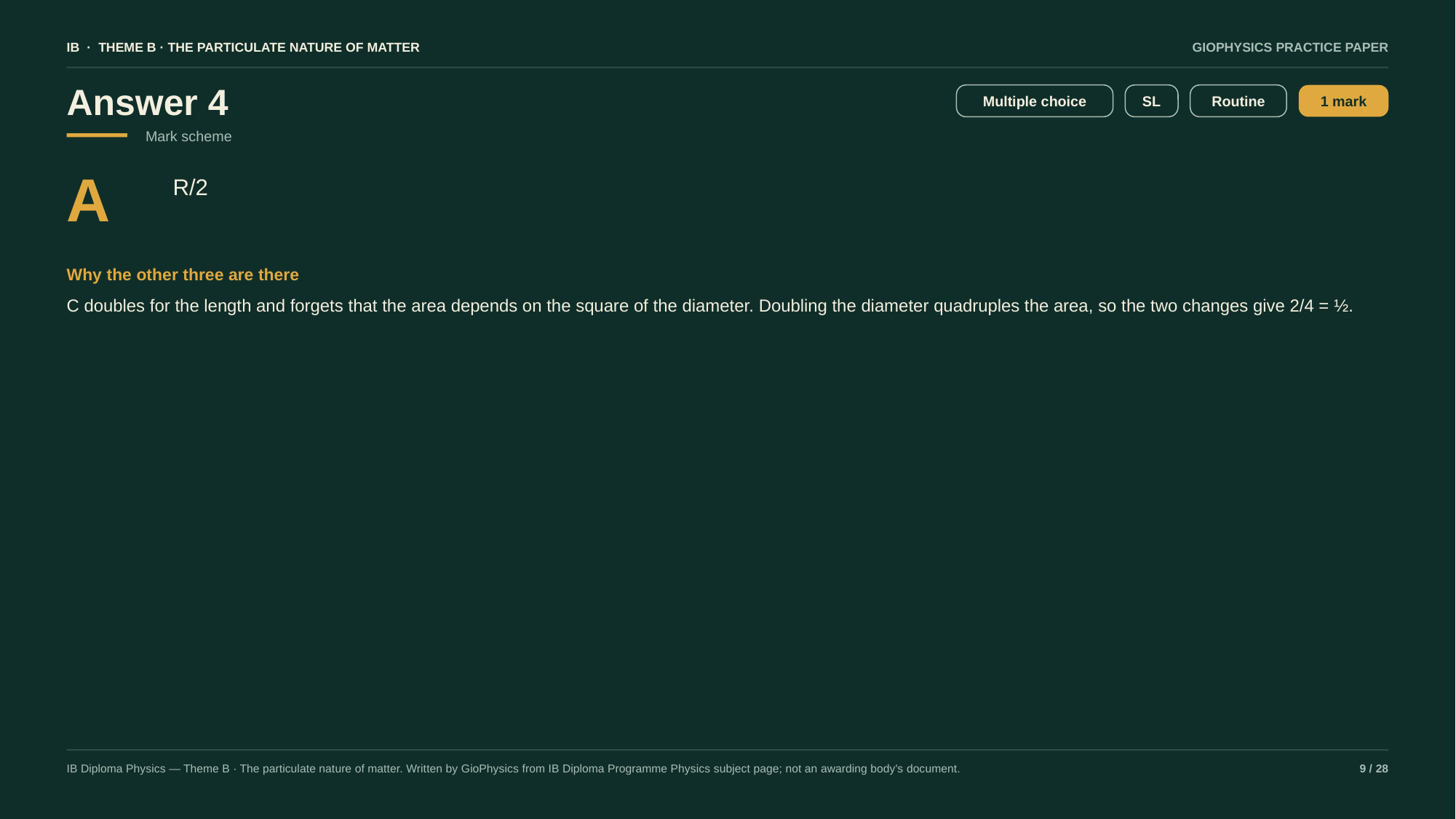

IB  ·  THEME B · THE PARTICULATE NATURE OF MATTER
GIOPHYSICS PRACTICE PAPER

Answer 4

Multiple choice

SL

Routine

1 mark
Mark scheme

A
R/2
Why the other three are there
C doubles for the length and forgets that the area depends on the square of the diameter. Doubling the diameter quadruples the area, so the two changes give 2/4 = ½.

IB Diploma Physics — Theme B · The particulate nature of matter. Written by GioPhysics from IB Diploma Programme Physics subject page; not an awarding body's document.
9 / 28